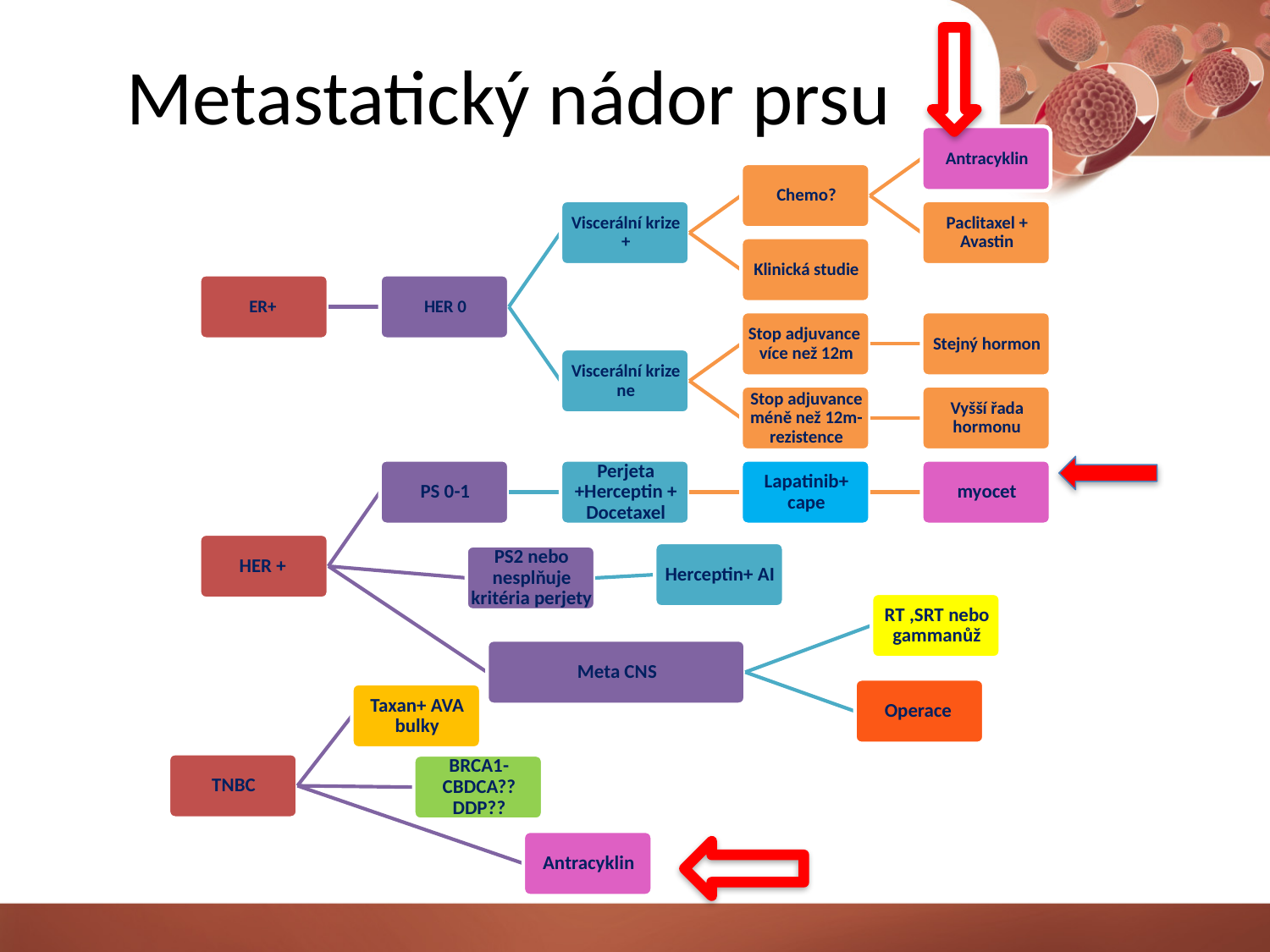

# Metastatický nádor prsu
ER+

HER 0

Viscerální krize +

Chemo?

Antracyklin

Paclitaxel + Avastin

Klinická studie

Viscerální krize ne

Stop adjuvance  více než 12m

Stejný hormon

Stop adjuvance méně než 12m-rezistence

Vyšší řada hormonu
HER +

PS 0-1

Perjeta +Herceptin + Docetaxel

Lapatinib+ cape

myocet

PS2 nebo nesplňuje kritéria perjety

Herceptin+ AI

Meta CNS

RT ,SRT nebo gammanůž

Operace
TNBC

Taxan+ AVA bulky

BRCA1-CBDCA?? DDP??

Antracyklin